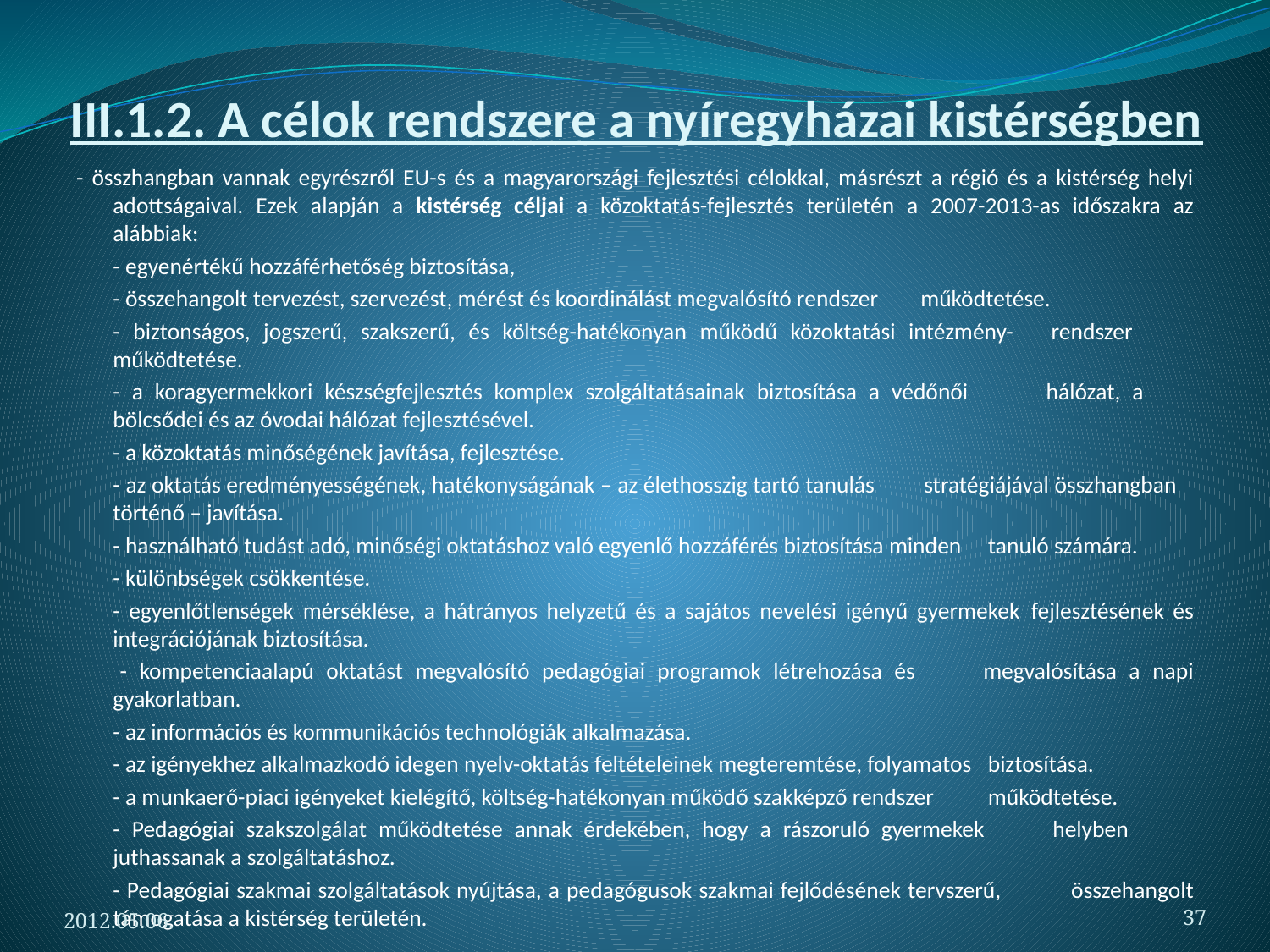

# III.1.2. A célok rendszere a nyíregyházai kistérségben
- összhangban vannak egyrészről EU-s és a magyarországi fejlesztési célokkal, másrészt a régió és a kistérség helyi adottságaival. Ezek alapján a kistérség céljai a közoktatás-fejlesztés területén a 2007-2013-as időszakra az alábbiak:
		- egyenértékű hozzáférhetőség biztosítása,
		- összehangolt tervezést, szervezést, mérést és koordinálást megvalósító rendszer 	működtetése.
		- biztonságos, jogszerű, szakszerű, és költség-hatékonyan működű közoktatási intézmény-	rendszer 	működtetése.
		- a koragyermekkori készségfejlesztés komplex szolgáltatásainak biztosítása a védőnői 	hálózat, a 	bölcsődei és az óvodai hálózat fejlesztésével.
		- a közoktatás minőségének javítása, fejlesztése.
		- az oktatás eredményességének, hatékonyságának – az élethosszig tartó tanulás 	stratégiájával összhangban 	történő – javítása.
		- használható tudást adó, minőségi oktatáshoz való egyenlő hozzáférés biztosítása minden 	tanuló számára.
		- különbségek csökkentése.
		- egyenlőtlenségek mérséklése, a hátrányos helyzetű és a sajátos nevelési igényű gyermekek 	fejlesztésének és integrációjának biztosítása.
 		- kompetenciaalapú oktatást megvalósító pedagógiai programok létrehozása és 	megvalósítása a napi gyakorlatban.
		- az információs és kommunikációs technológiák alkalmazása.
		- az igényekhez alkalmazkodó idegen nyelv-oktatás feltételeinek megteremtése, folyamatos 	biztosítása.
		- a munkaerő-piaci igényeket kielégítő, költség-hatékonyan működő szakképző rendszer 	működtetése.
		- Pedagógiai szakszolgálat működtetése annak érdekében, hogy a rászoruló gyermekek 	helyben 	juthassanak a szolgáltatáshoz.
		- Pedagógiai szakmai szolgáltatások nyújtása, a pedagógusok szakmai fejlődésének tervszerű, 	összehangolt támogatása a kistérség területén.

2012.05.06.
37